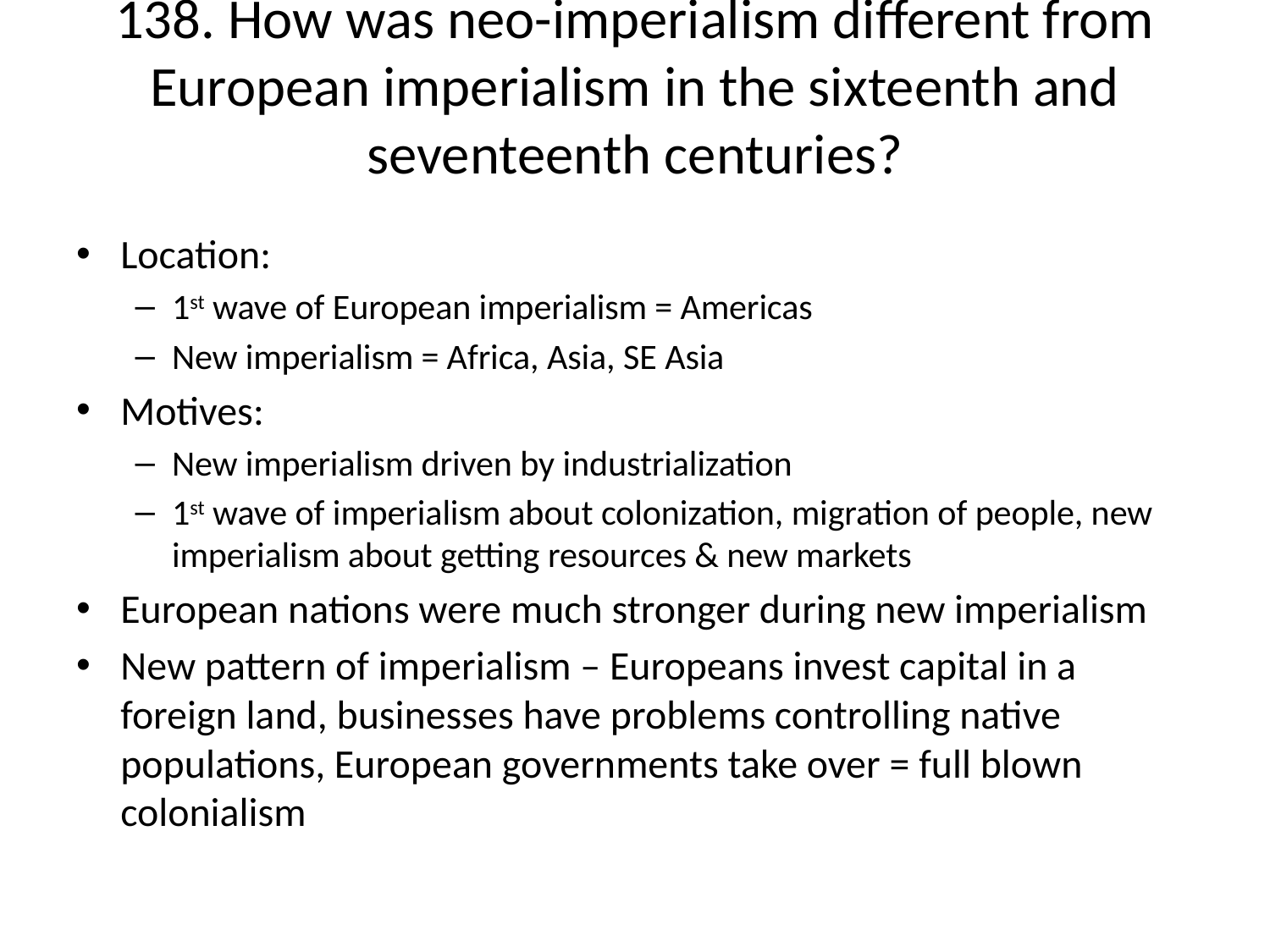

# 138. How was neo-imperialism different from European imperialism in the sixteenth and seventeenth centuries?
Location:
1st wave of European imperialism = Americas
New imperialism = Africa, Asia, SE Asia
Motives:
New imperialism driven by industrialization
1st wave of imperialism about colonization, migration of people, new imperialism about getting resources & new markets
European nations were much stronger during new imperialism
New pattern of imperialism – Europeans invest capital in a foreign land, businesses have problems controlling native populations, European governments take over = full blown colonialism